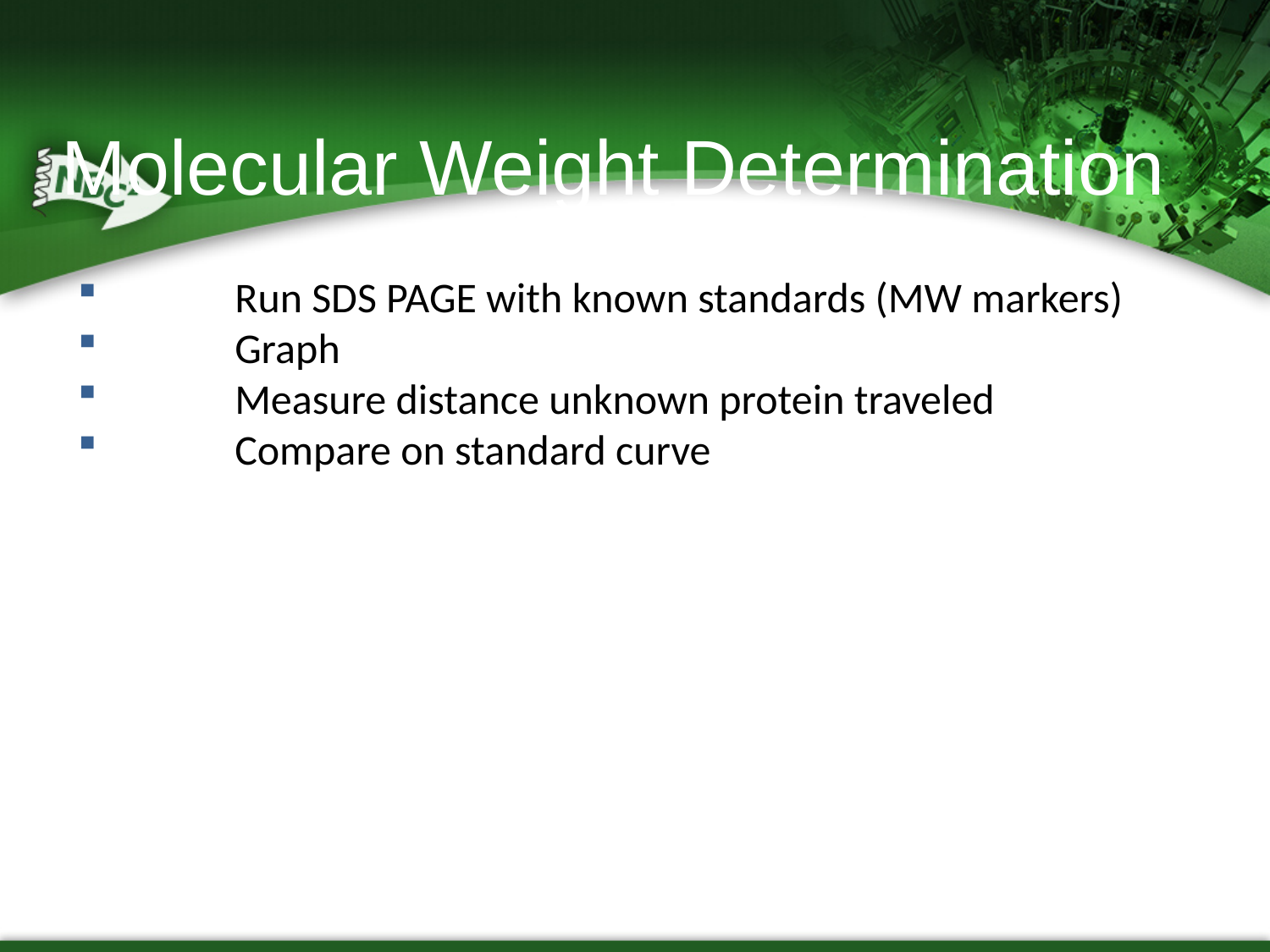

# Molecular Weight Determination
	Run SDS PAGE with known standards (MW markers)
	Graph
	Measure distance unknown protein traveled
	Compare on standard curve